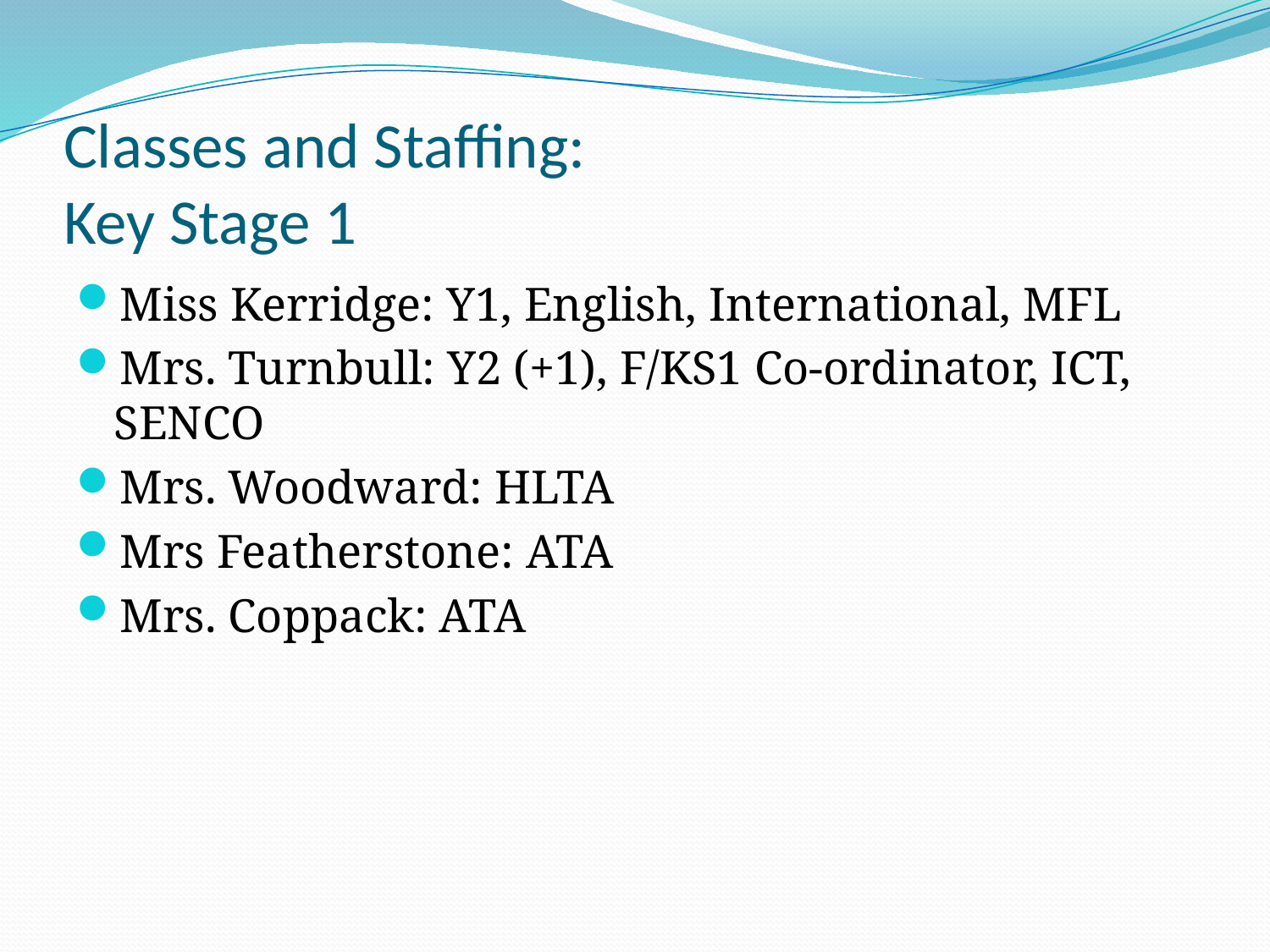

# Classes and Staffing: Key Stage 1
Miss Kerridge: Y1, English, International, MFL
Mrs. Turnbull: Y2 (+1), F/KS1 Co-ordinator, ICT, SENCO
Mrs. Woodward: HLTA
Mrs Featherstone: ATA
Mrs. Coppack: ATA